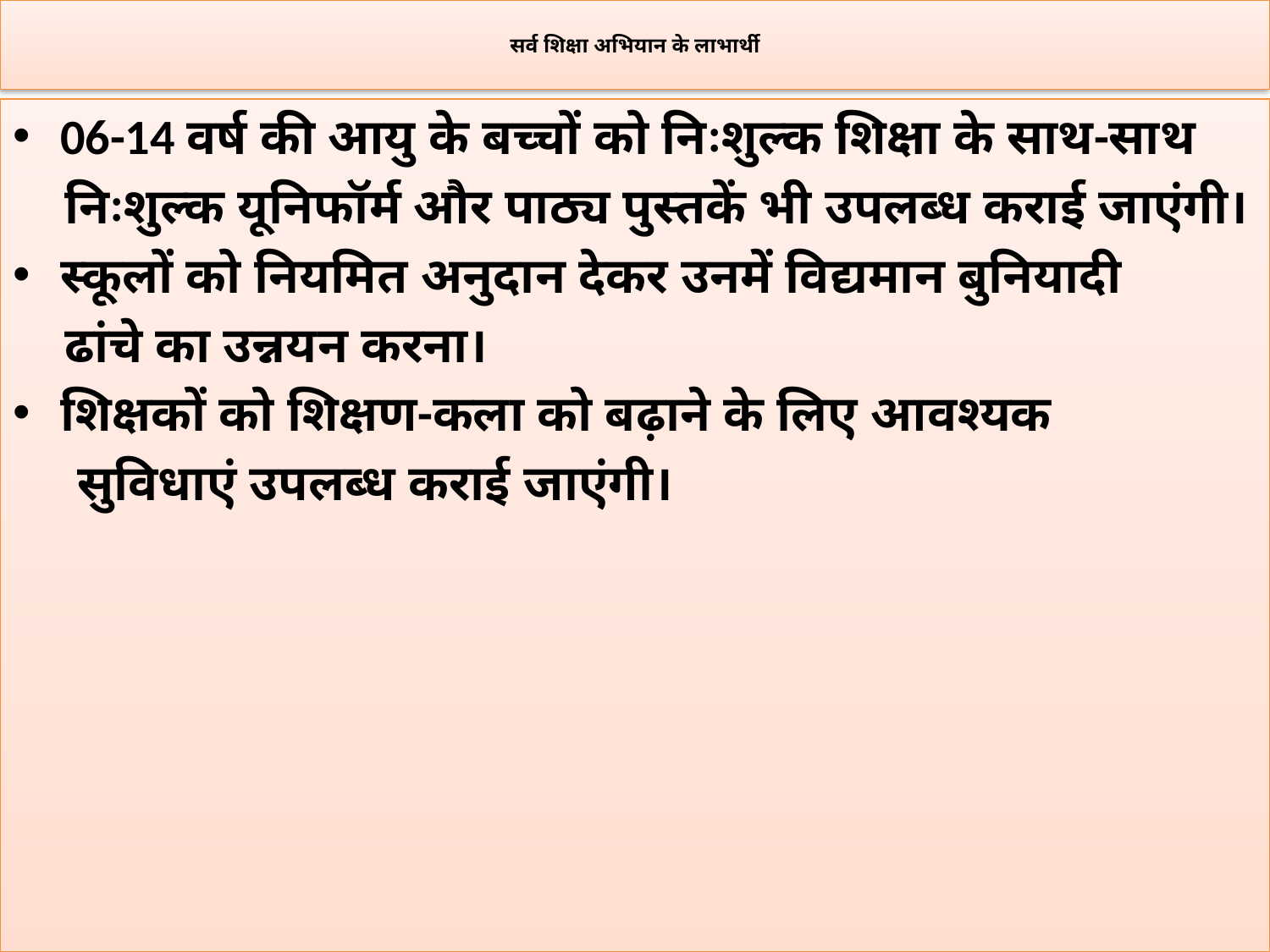

# सर्व शिक्षा अभियान के लाभार्थी
06-14 वर्ष की आयु के बच्चों को निःशुल्क शिक्षा के साथ-साथ
    निःशुल्क यूनिफॉर्म और पाठ्य पुस्तकें भी उपलब्ध कराई जाएंगी।
स्कूलों को नियमित अनुदान देकर उनमें विद्यमान बुनियादी
    ढांचे का उन्नयन करना।
शिक्षकों को शिक्षण-कला को बढ़ाने के लिए आवश्यक
     सुविधाएं उपलब्ध कराई जाएंगी।